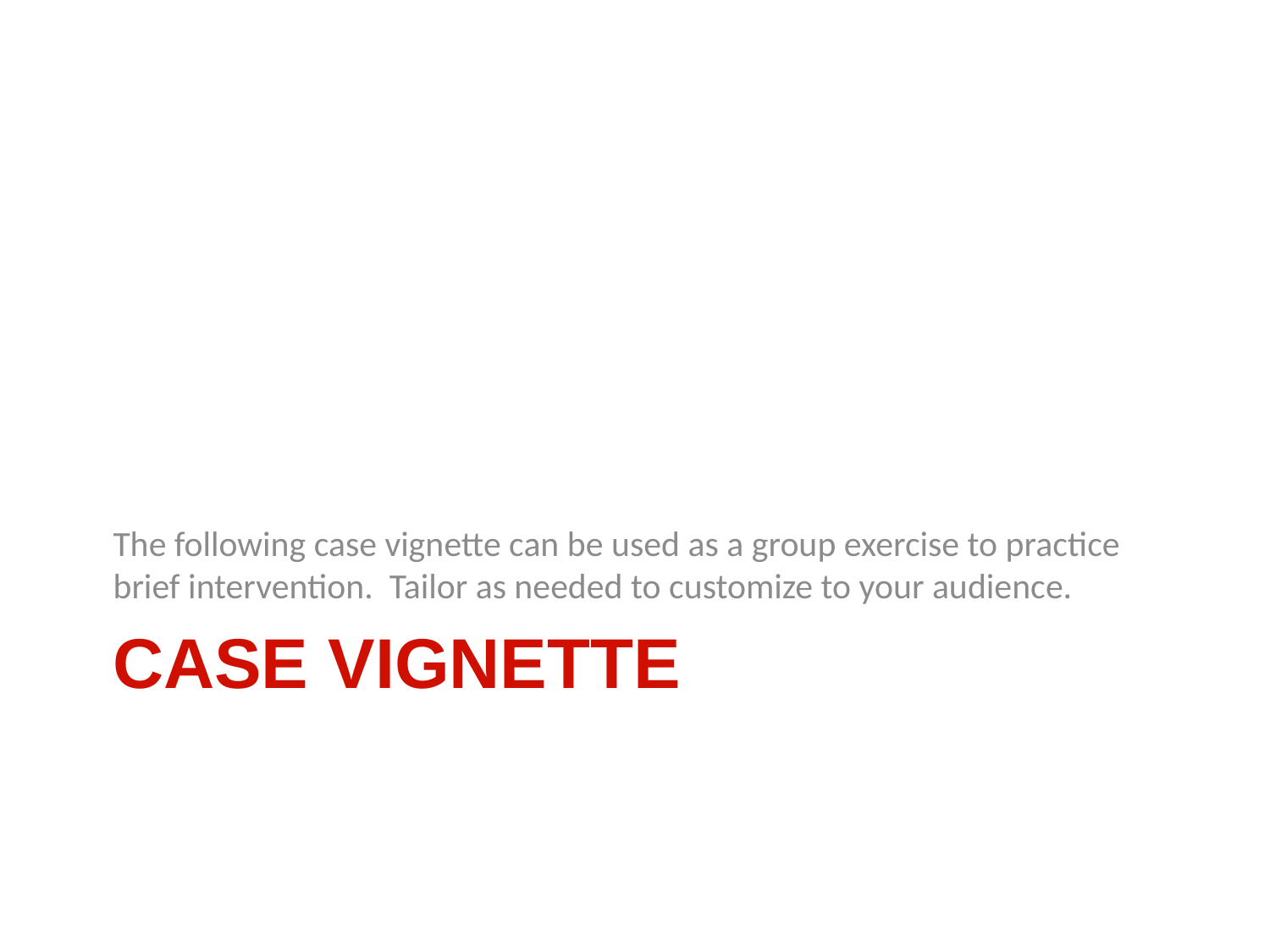

The following case vignette can be used as a group exercise to practice brief intervention.  Tailor as needed to customize to your audience.
# Case vignette